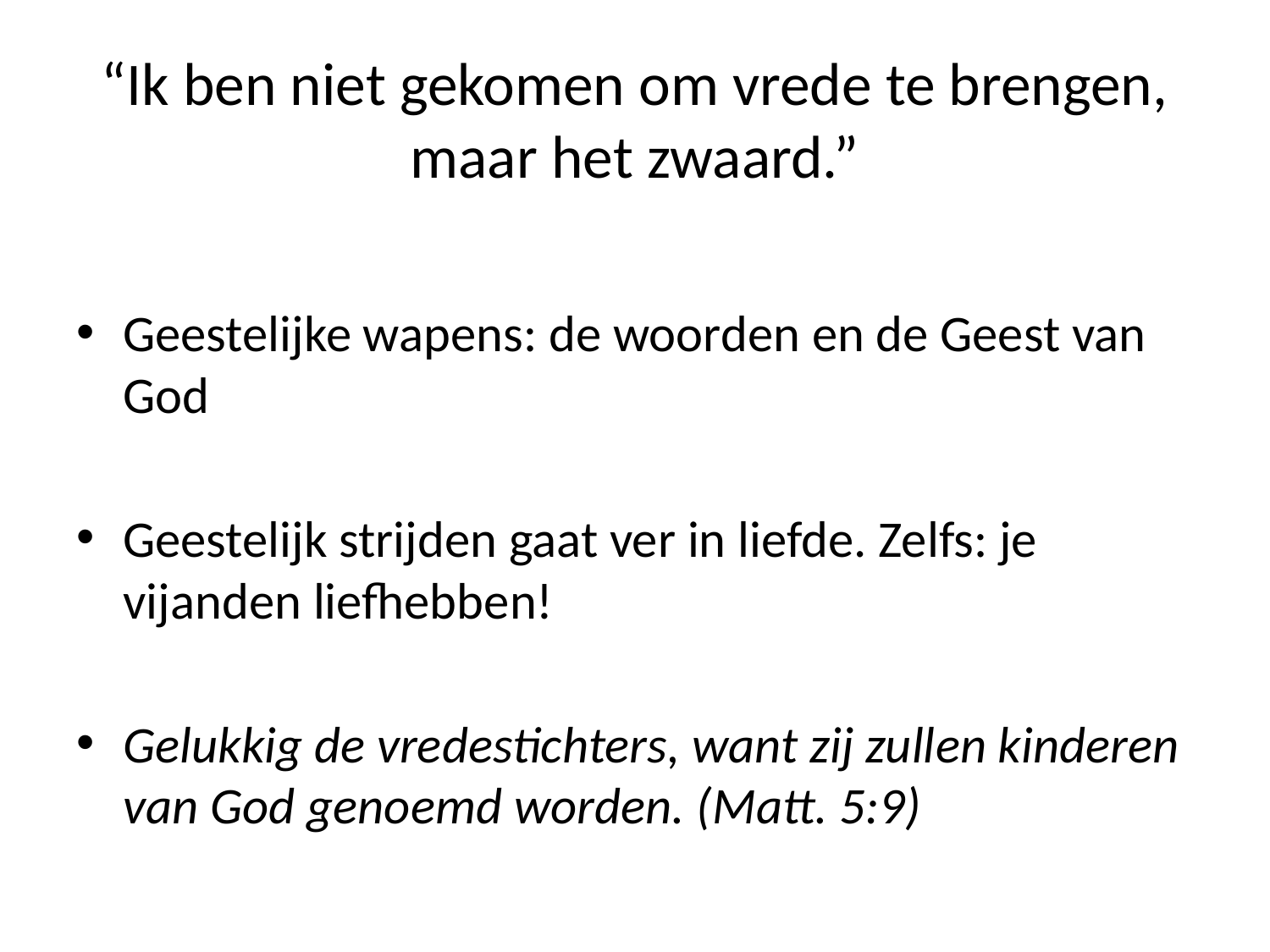

# “Ik ben niet gekomen om vrede te brengen, maar het zwaard.”

Geestelijke wapens: de woorden en de Geest van God

Geestelijk strijden gaat ver in liefde. Zelfs: je vijanden liefhebben!

Gelukkig de vredestichters, want zij zullen kinderen van God genoemd worden. (Matt. 5:9)